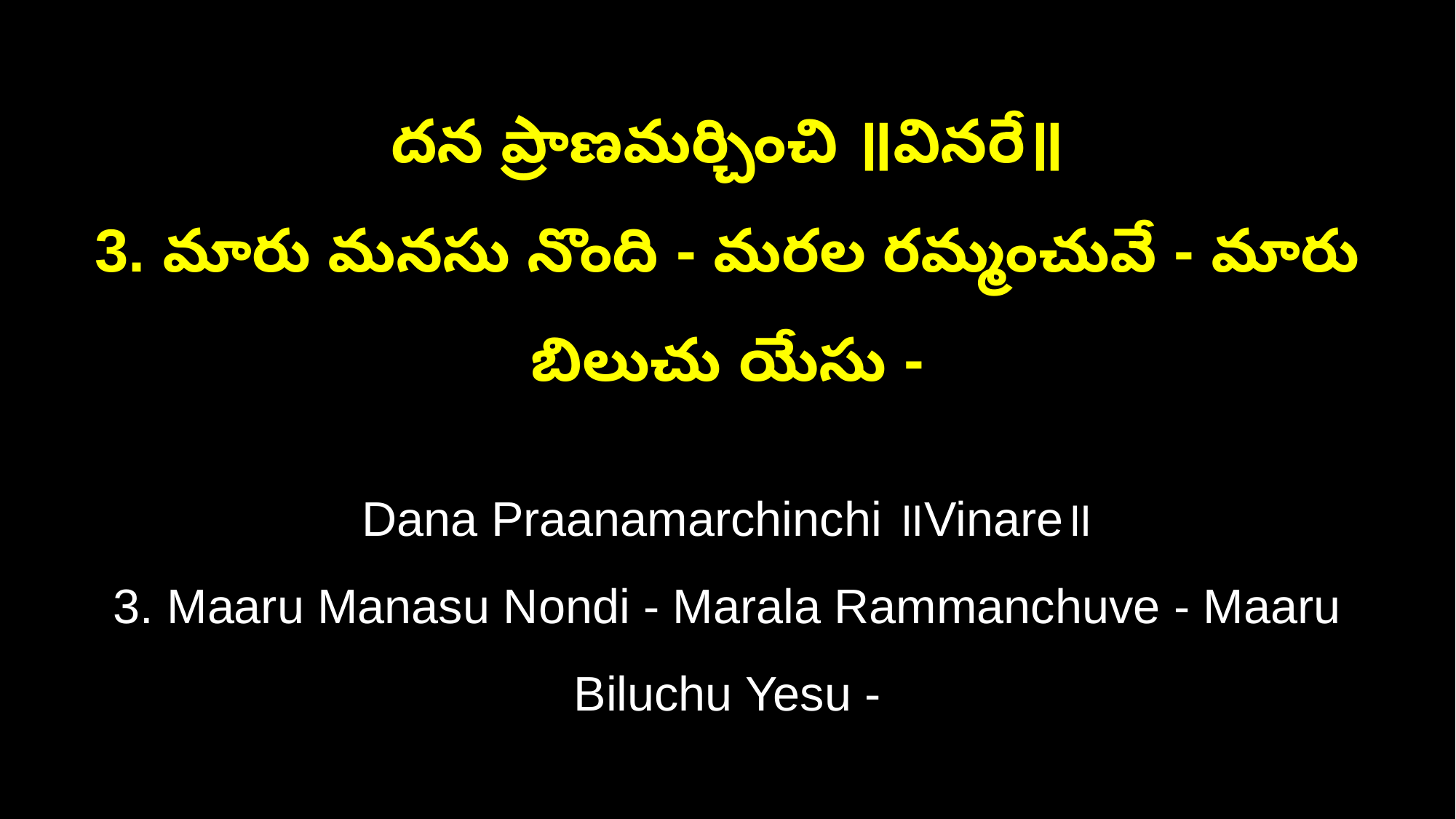

దన ప్రాణమర్చించి ॥వినరే॥
3. మారు మనసు నొంది - మరల రమ్మంచువే - మారు బిలుచు యేసు -
Dana Praanamarchinchi ॥Vinare॥
3. Maaru Manasu Nondi - Marala Rammanchuve - Maaru Biluchu Yesu -